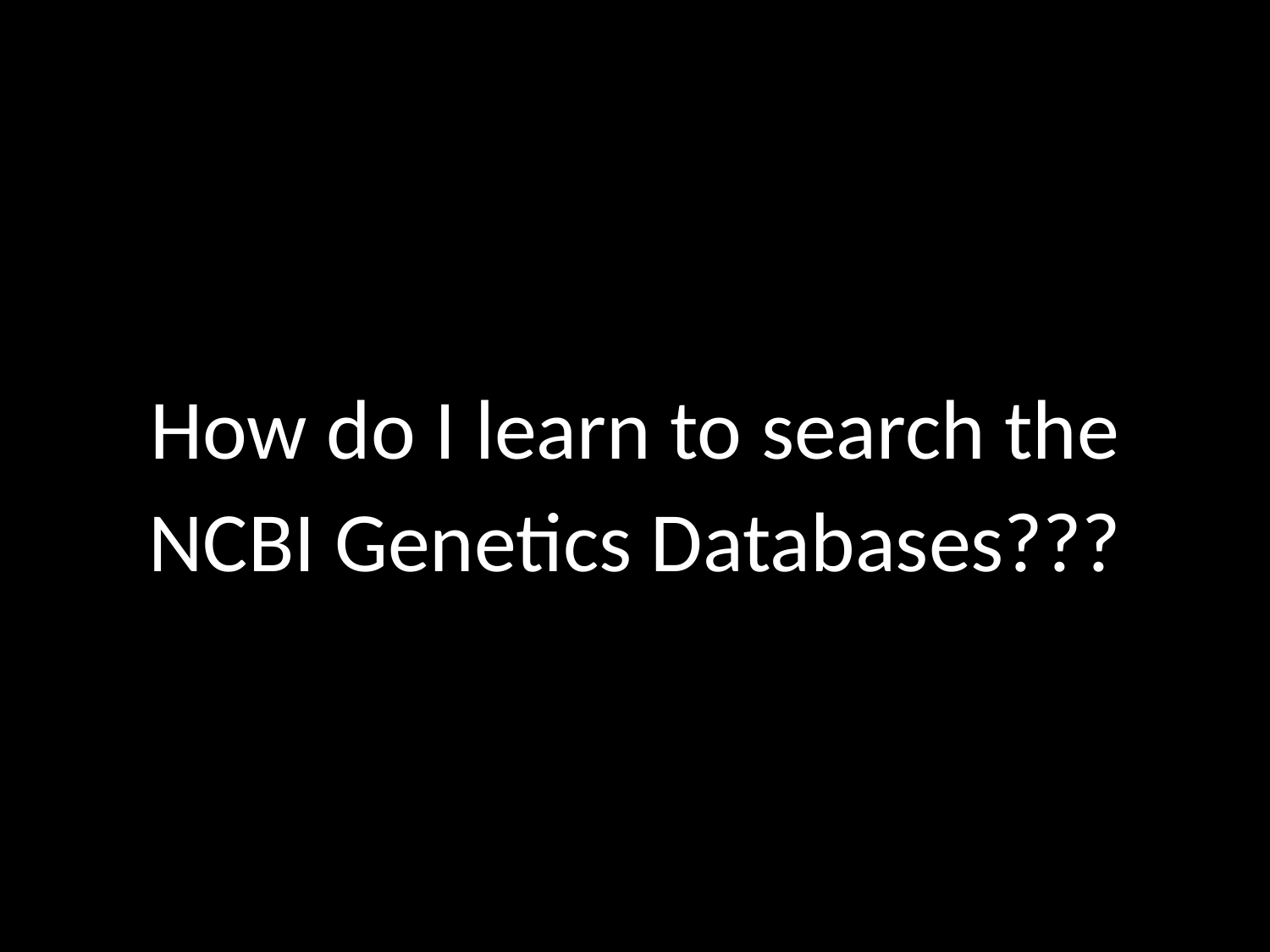

How do I learn to search the NCBI Genetics Databases???